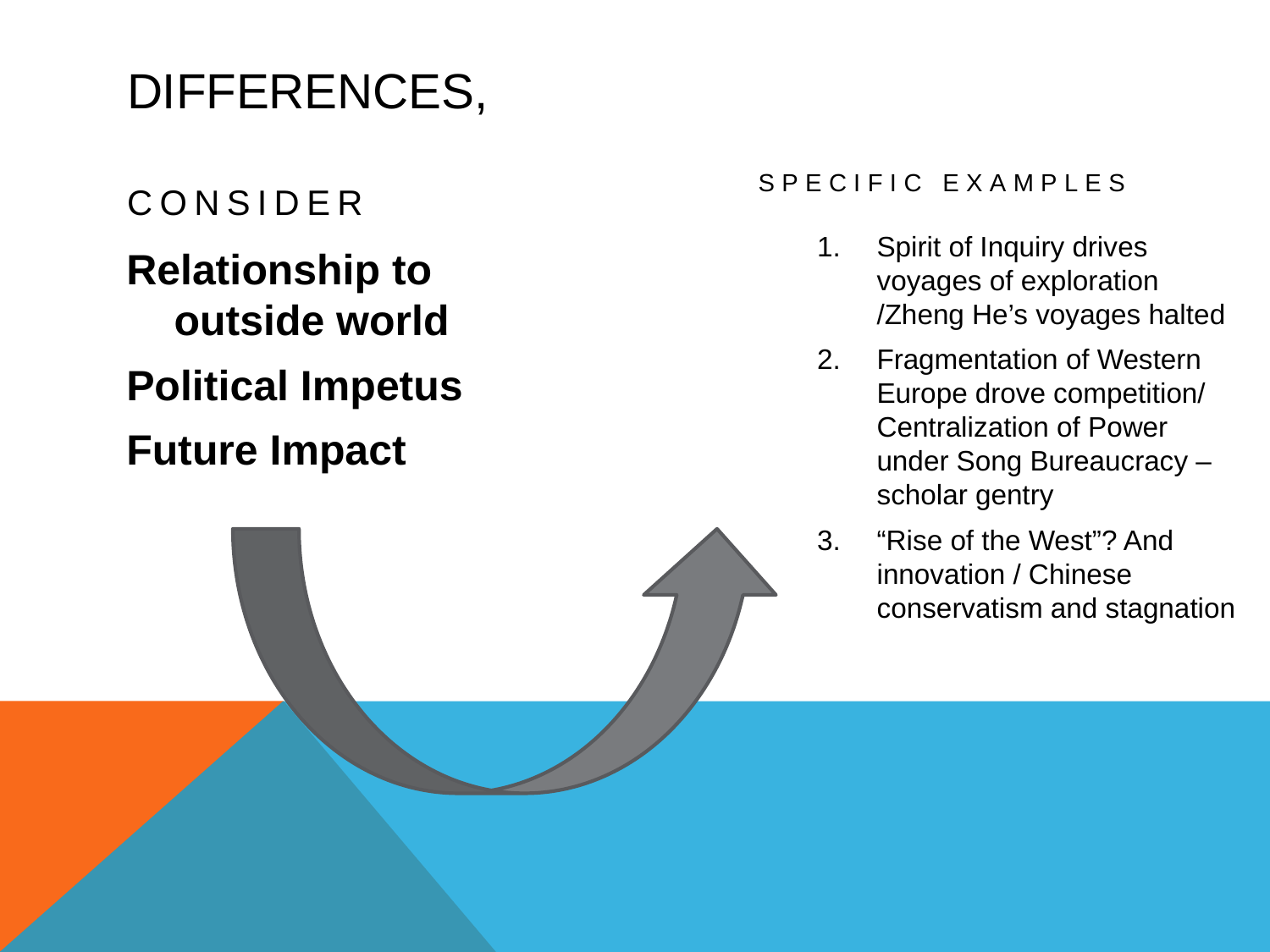

# Differences,
Specific examples
consider
Spirit of Inquiry drives voyages of exploration /Zheng He’s voyages halted
Fragmentation of Western Europe drove competition/ Centralization of Power under Song Bureaucracy – scholar gentry
“Rise of the West”? And innovation / Chinese conservatism and stagnation

Relationship to outside world
Political Impetus
Future Impact